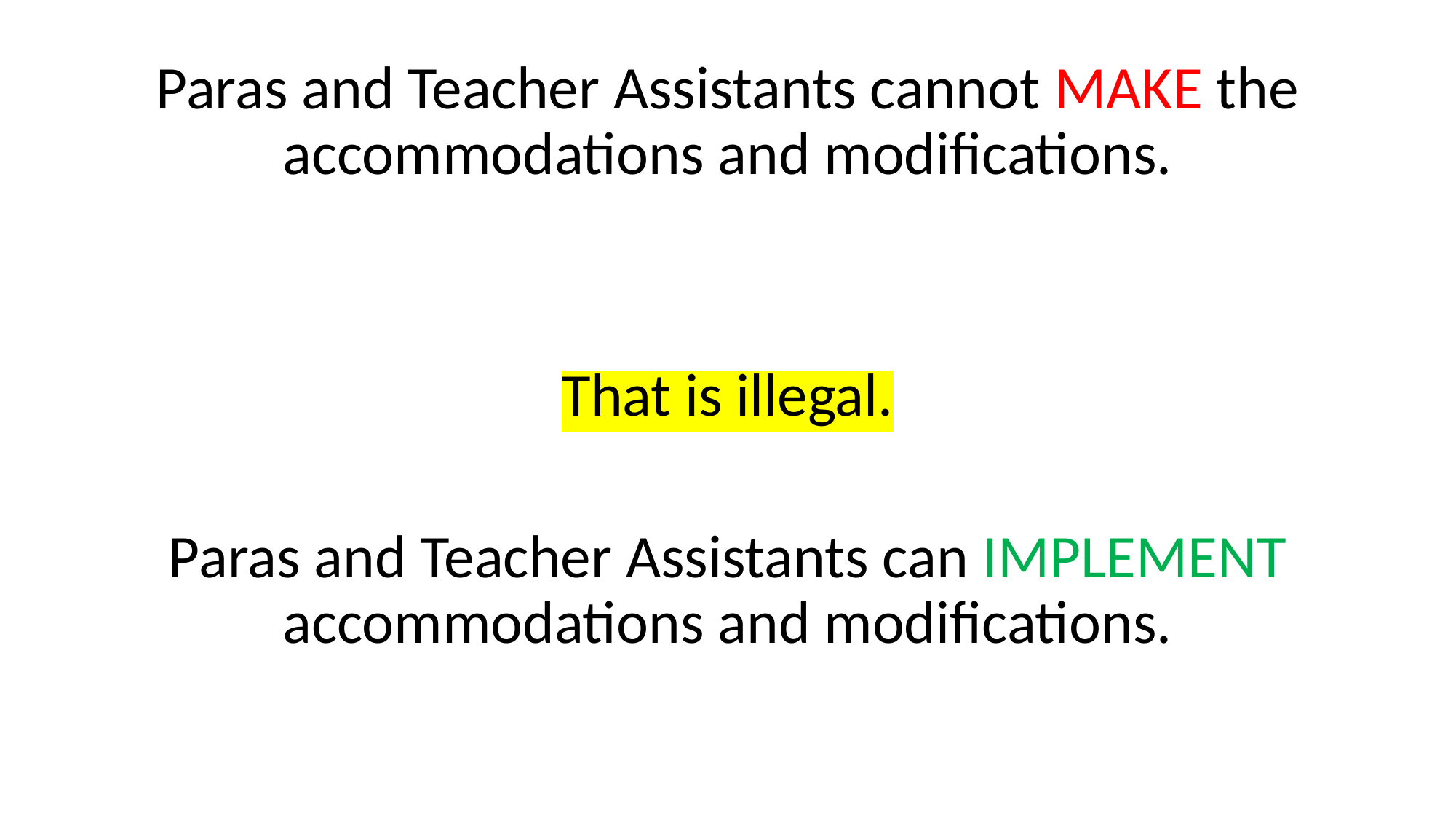

Paras and Teacher Assistants cannot MAKE the accommodations and modifications.

That is illegal.

Paras and Teacher Assistants can IMPLEMENT accommodations and modifications.